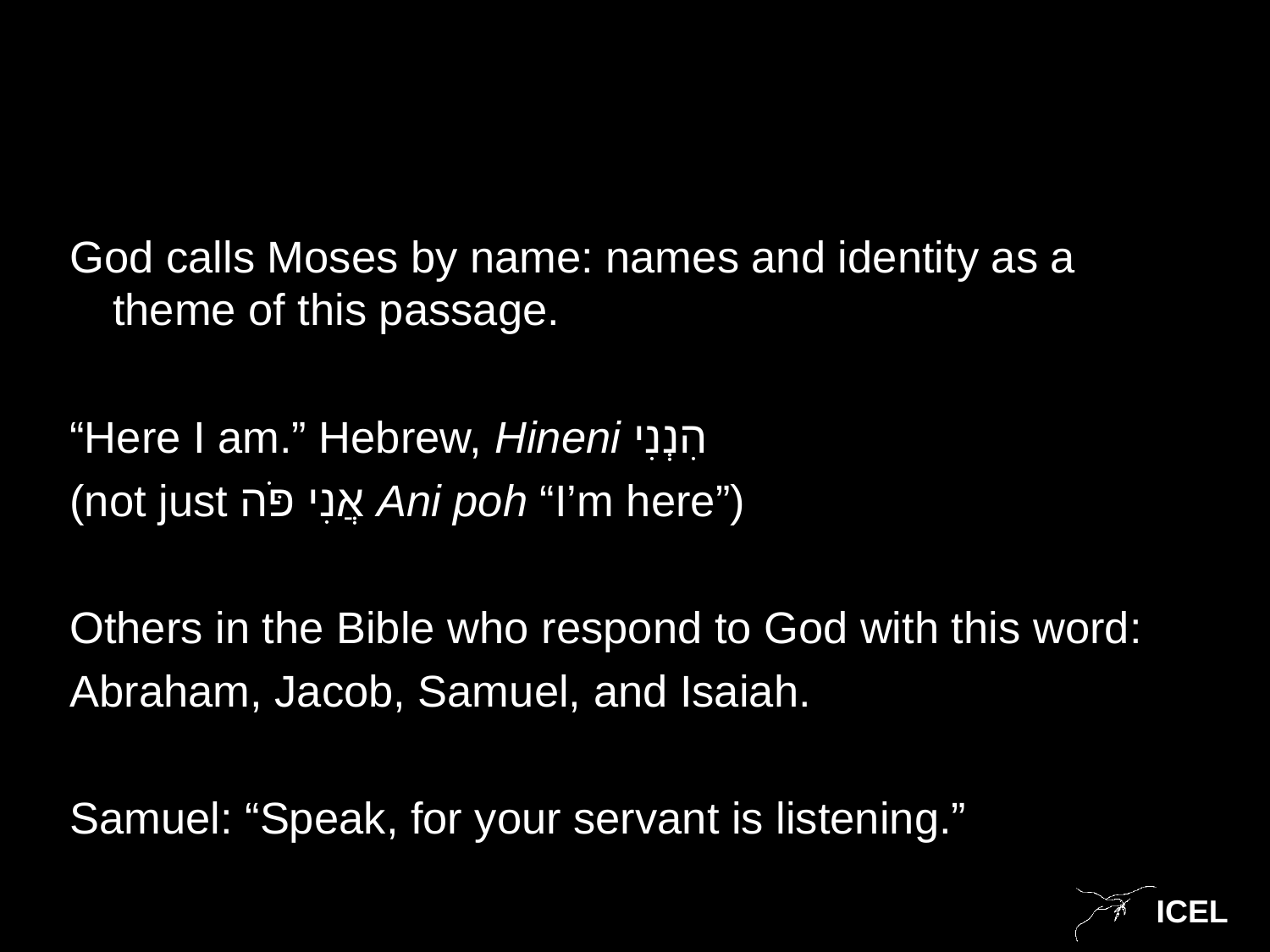

#
God calls Moses by name: names and identity as a theme of this passage.

“Here I am.” Hebrew, Hineni הִנְנִי
(not just אֲנִי פֹּה Ani poh “I’m here”)

Others in the Bible who respond to God with this word:
Abraham, Jacob, Samuel, and Isaiah.

Samuel: “Speak, for your servant is listening.”